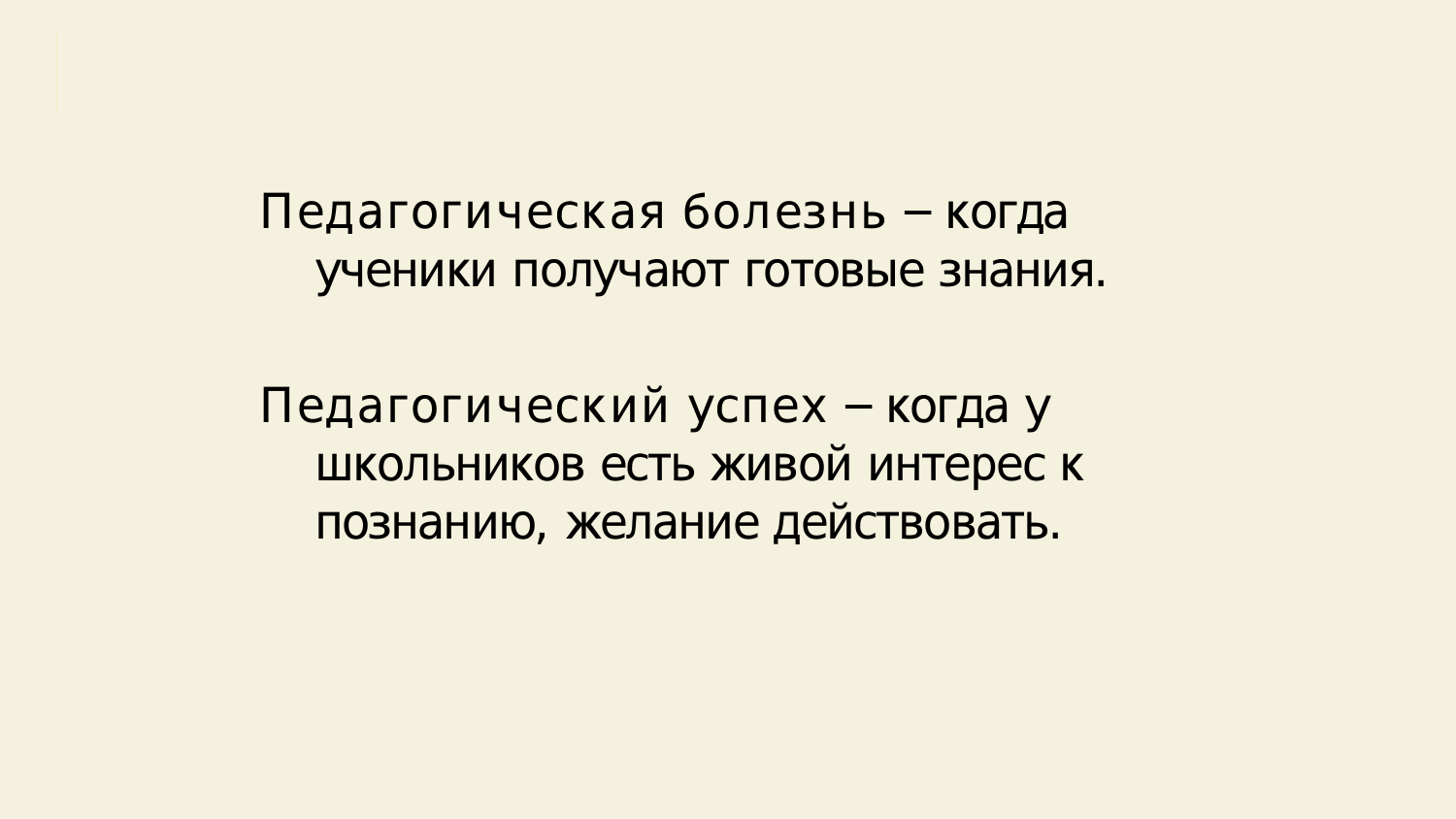

#

Педагогическая болезнь – когда ученики получают готовые знания.

Педагогический успех – когда у школьников есть живой интерес к познанию, желание действовать.